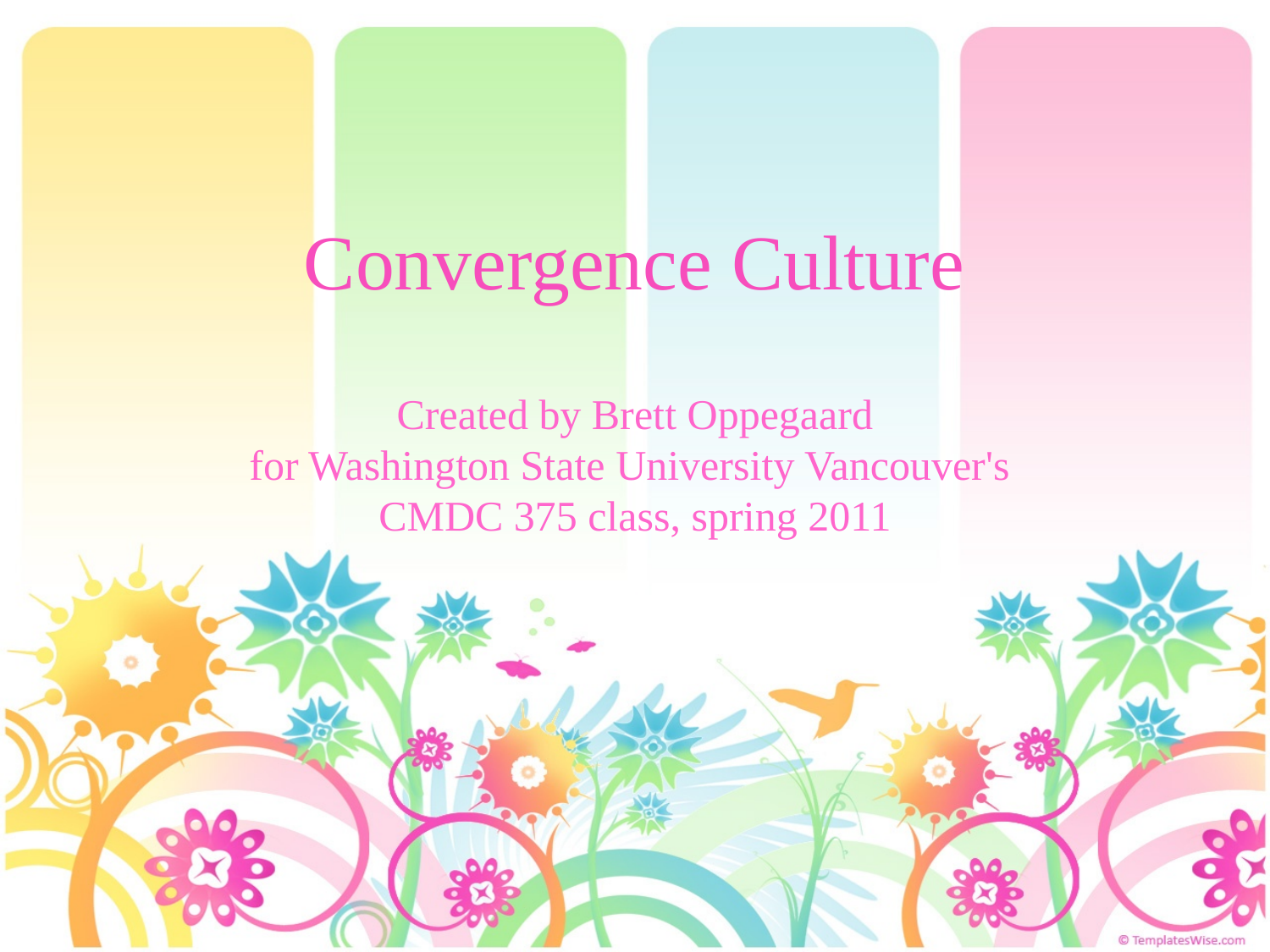

Convergence Culture
Created by Brett Oppegaard
for Washington State University Vancouver's
CMDC 375 class, spring 2011